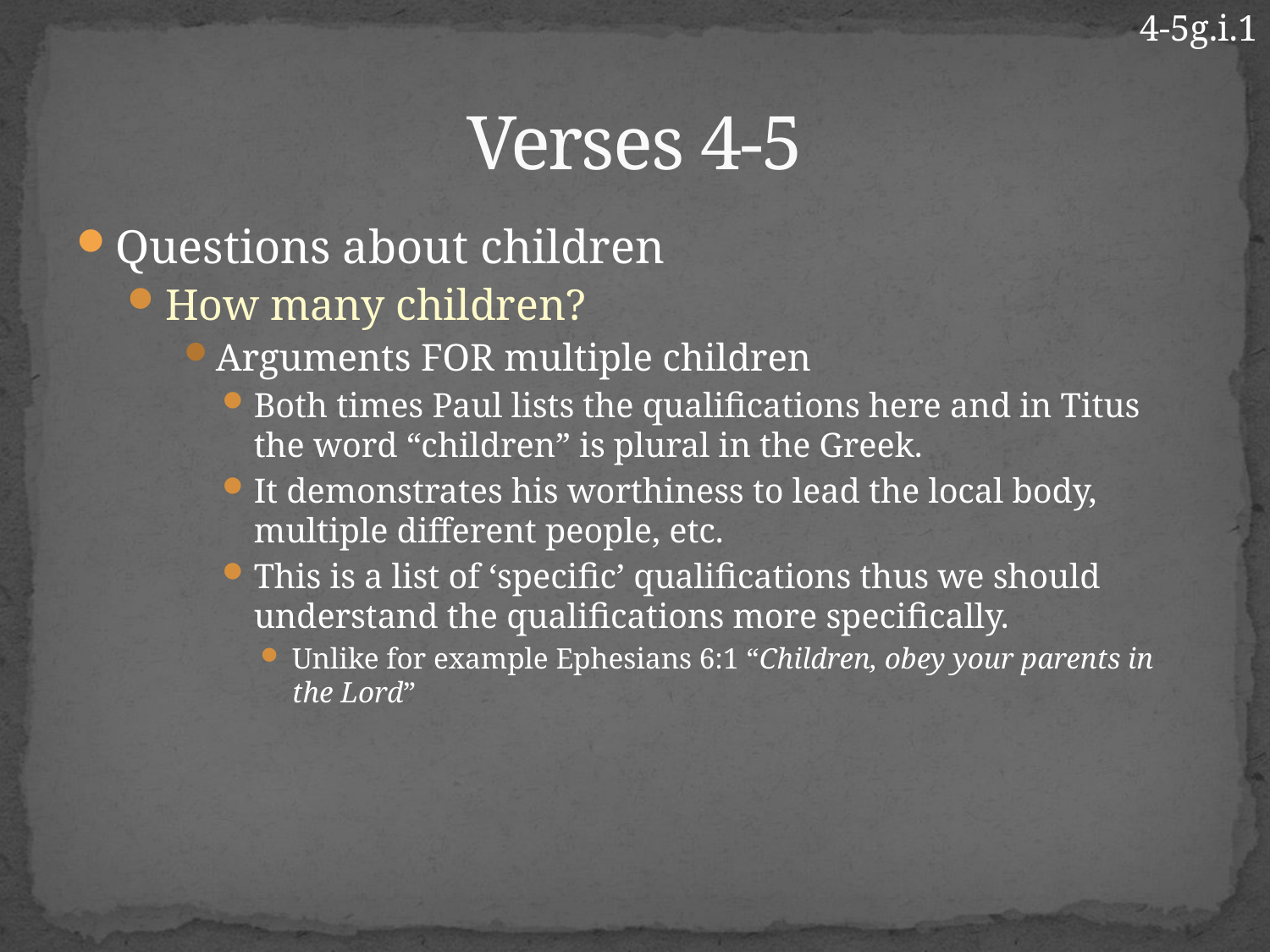

4-5g.i.1
# Verses 4-5
Questions about children
How many children?
Arguments FOR multiple children
Both times Paul lists the qualifications here and in Titus the word “children” is plural in the Greek.
It demonstrates his worthiness to lead the local body, multiple different people, etc.
This is a list of ‘specific’ qualifications thus we should understand the qualifications more specifically.
Unlike for example Ephesians 6:1 “Children, obey your parents in the Lord”